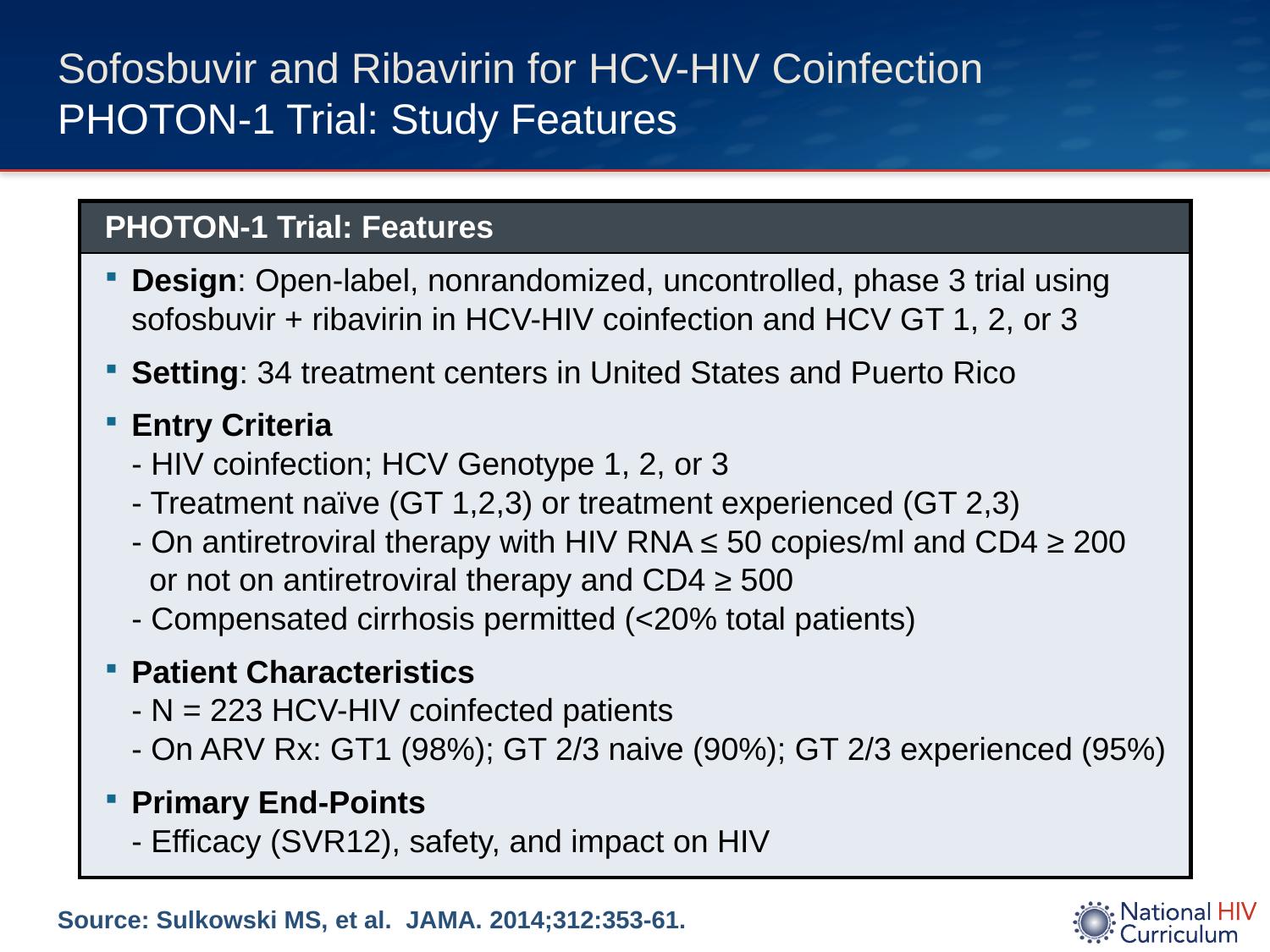

# Sofosbuvir and Ribavirin for HCV-HIV Coinfection PHOTON-1 Trial: Study Features
| PHOTON-1 Trial: Features |
| --- |
| Design: Open-label, nonrandomized, uncontrolled, phase 3 trial using sofosbuvir + ribavirin in HCV-HIV coinfection and HCV GT 1, 2, or 3 Setting: 34 treatment centers in United States and Puerto Rico Entry Criteria - HIV coinfection; HCV Genotype 1, 2, or 3 - Treatment naïve (GT 1,2,3) or treatment experienced (GT 2,3) - On antiretroviral therapy with HIV RNA ≤ 50 copies/ml and CD4 ≥ 200 or not on antiretroviral therapy and CD4 ≥ 500 - Compensated cirrhosis permitted (<20% total patients) Patient Characteristics - N = 223 HCV-HIV coinfected patients - On ARV Rx: GT1 (98%); GT 2/3 naive (90%); GT 2/3 experienced (95%) Primary End-Points - Efficacy (SVR12), safety, and impact on HIV |
Source: Sulkowski MS, et al.  JAMA. 2014;312:353-61.